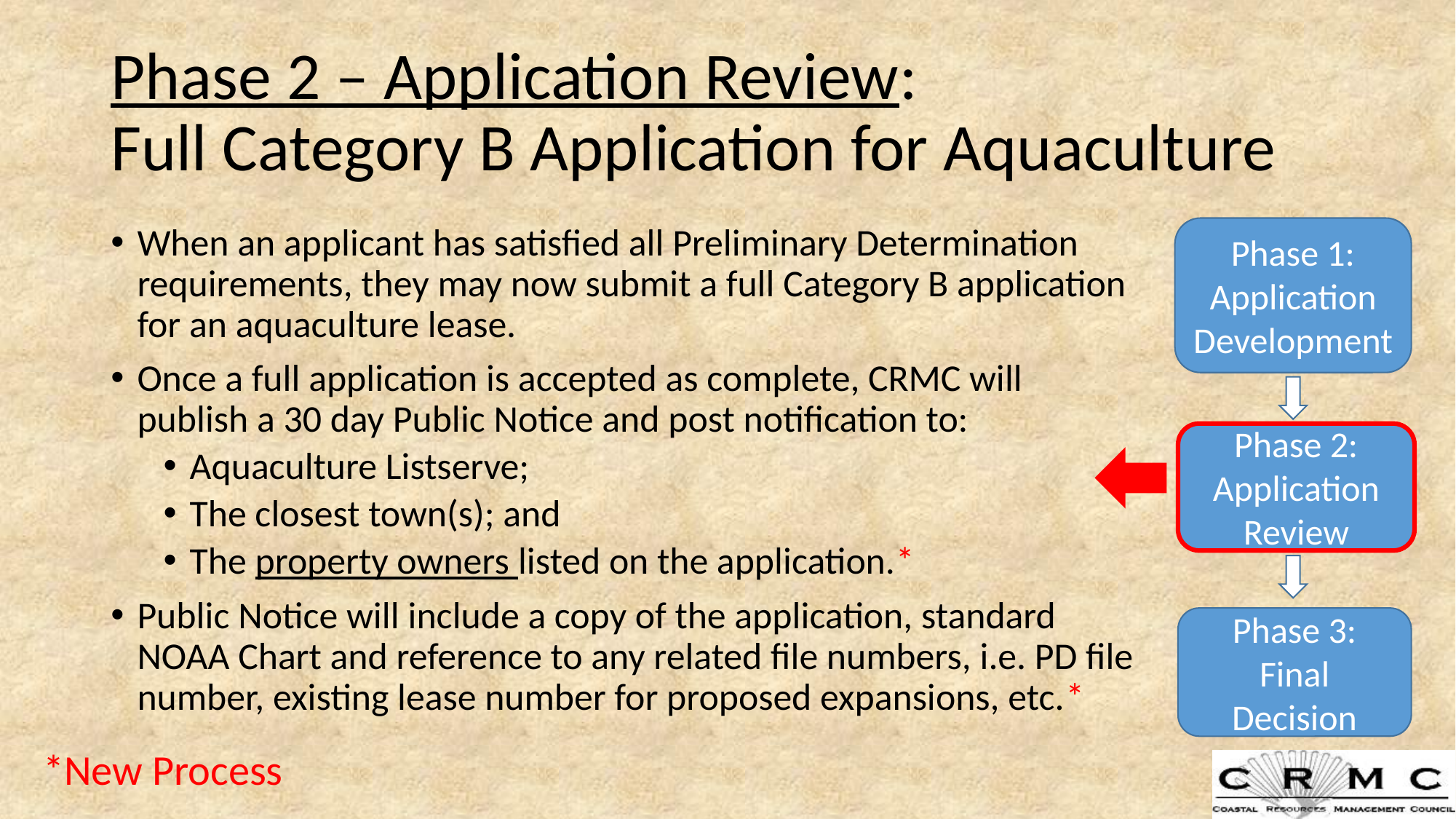

# Phase 2 – Application Review: Full Category B Application for Aquaculture
When an applicant has satisfied all Preliminary Determination requirements, they may now submit a full Category B application for an aquaculture lease.
Once a full application is accepted as complete, CRMC will publish a 30 day Public Notice and post notification to:
Aquaculture Listserve;
The closest town(s); and
The property owners listed on the application.*
Public Notice will include a copy of the application, standard NOAA Chart and reference to any related file numbers, i.e. PD file number, existing lease number for proposed expansions, etc.*
Phase 1:
Application Development

Phase 2:
Application Review

Phase 3:
Final Decision
*New Process